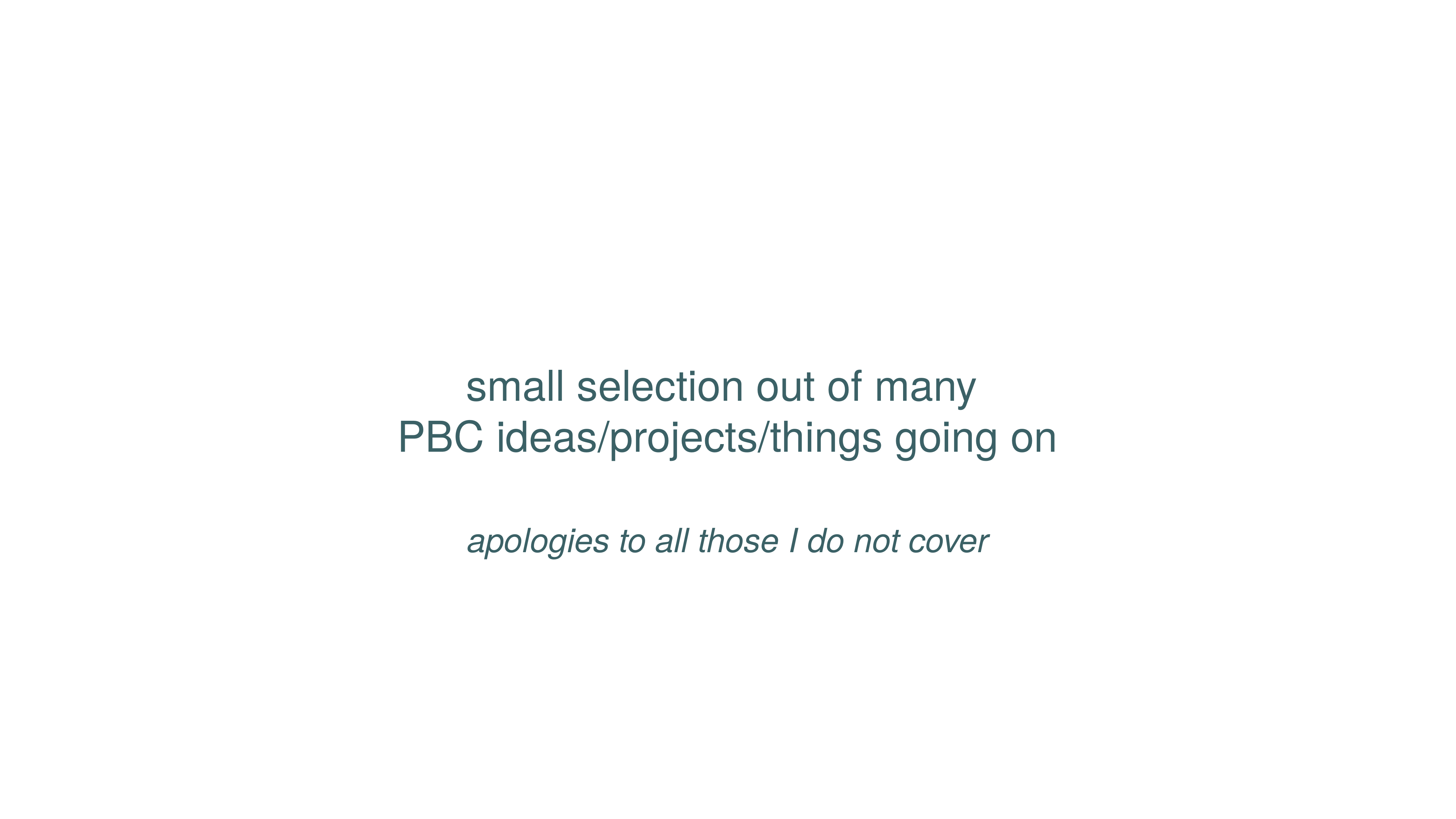

small selection out of many
PBC ideas/projects/things going on
apologies to all those I do not cover